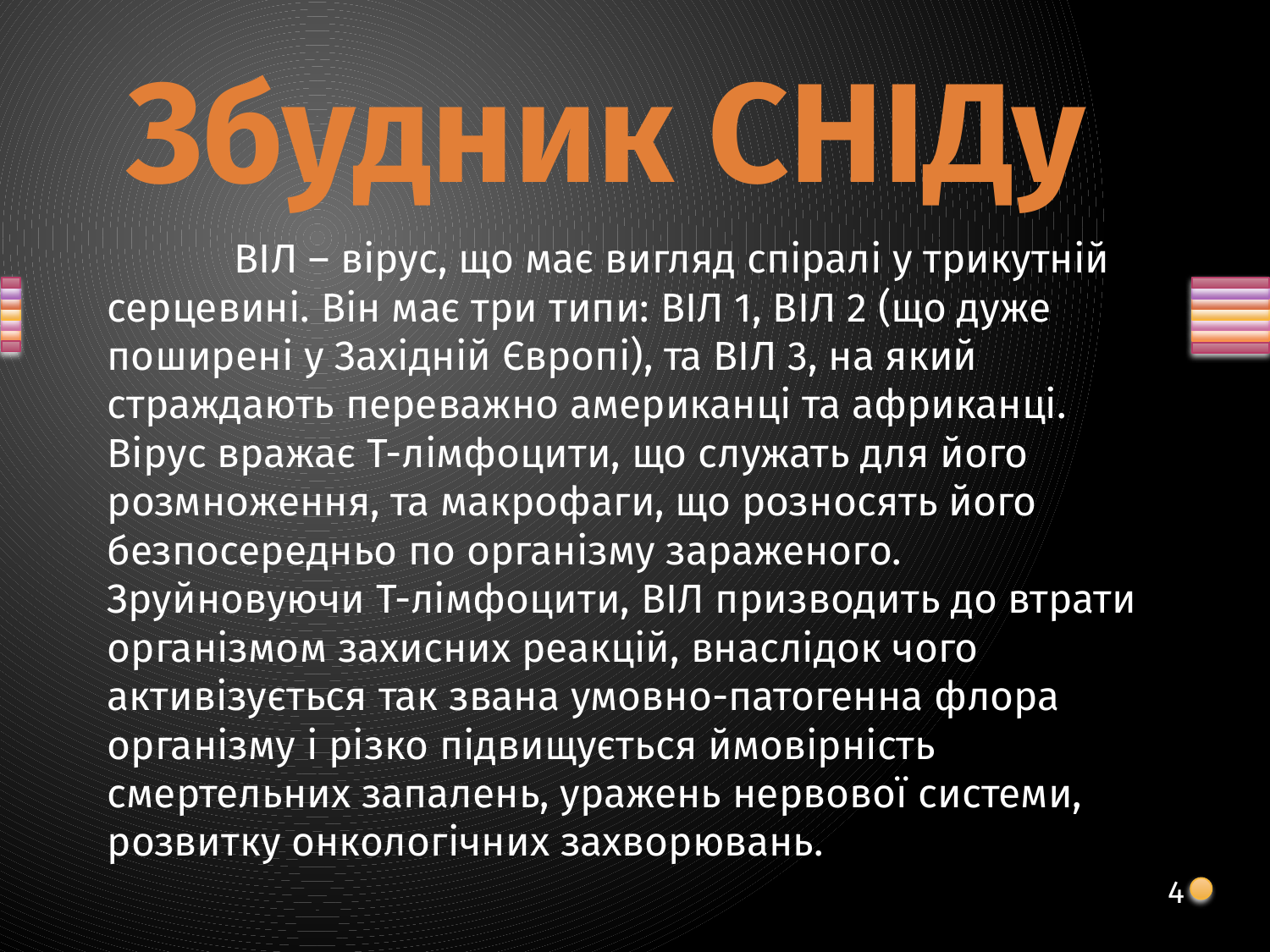

# Збудник СНІДу
	ВІЛ – вірус, що має вигляд спіралі у трикутній серцевині. Він має три типи: ВІЛ 1, ВІЛ 2 (що дуже поширені у Західній Європі), та ВІЛ 3, на який страждають переважно американці та африканці. Вірус вражає Т-лімфоцити, що служать для його розмноження, та макрофаги, що розносять його безпосередньо по організму зараженого. Зруйновуючи Т-лімфоцити, ВІЛ призводить до втрати організмом захисних реакцій, внаслідок чого активізується так звана умовно-патогенна флора організму і різко підвищується ймовірність смертельних запалень, уражень нервової системи, розвитку онкологічних захворювань.
4